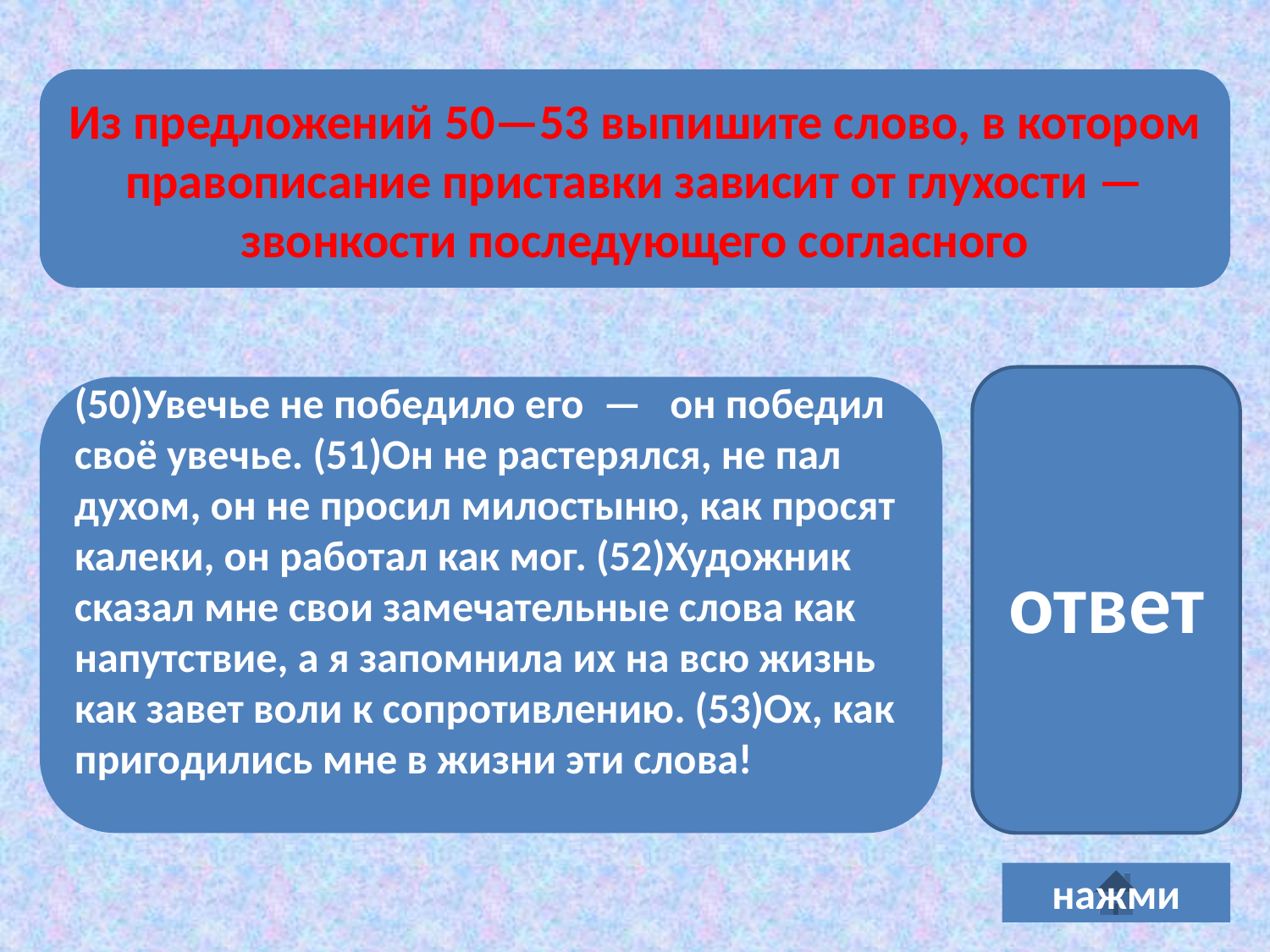

Из предложений 50—53 выпишите слово, в котором правописание приставки зависит от глухости — звонкости последующего согласного
ответ
(50)Увечье не победило его  —   он победил своё увечье. (51)Он не растерялся, не пал духом, он не просил милостыню, как просят калеки, он работал как мог. (52)Художник сказал мне свои замечательные слова как напутствие, а я запомнила их на всю жизнь как завет воли к сопротивлению. (53)Ох, как пригодились мне в жизни эти слова!

растерялся
нажми